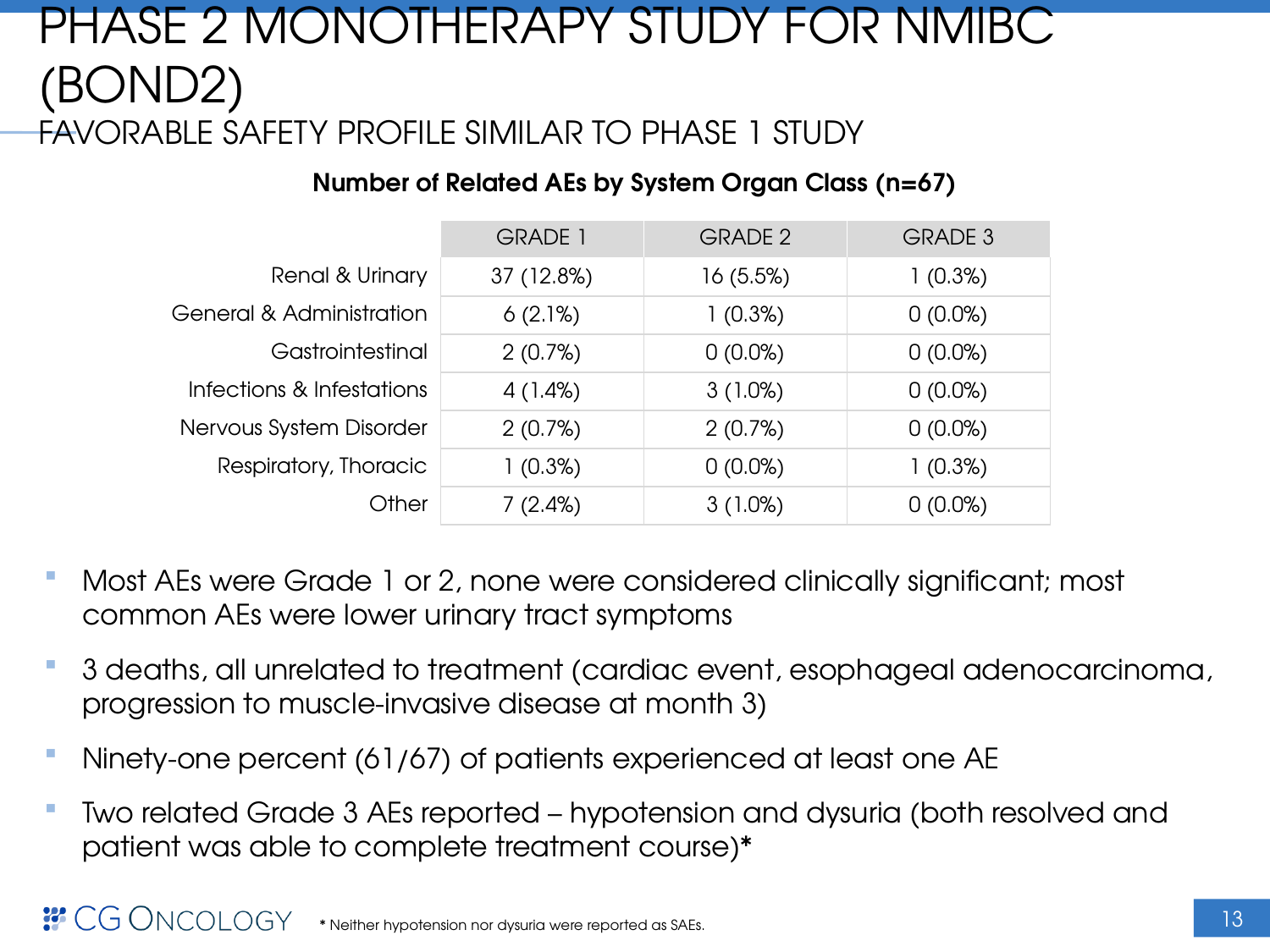

# Phase 2 Monotherapy Study for NMIBC (BOND2) Favorable Safety Profile Similar to Phase 1 Study
Number of Related AEs by System Organ Class (n=67)
|  | Grade 1 | Grade 2 | Grade 3 |
| --- | --- | --- | --- |
| Renal & Urinary | 37 (12.8%) | 16 (5.5%) | 1 (0.3%) |
| General & Administration | 6 (2.1%) | 1 (0.3%) | 0 (0.0%) |
| Gastrointestinal | 2 (0.7%) | 0 (0.0%) | 0 (0.0%) |
| Infections & Infestations | 4 (1.4%) | 3 (1.0%) | 0 (0.0%) |
| Nervous System Disorder | 2 (0.7%) | 2 (0.7%) | 0 (0.0%) |
| Respiratory, Thoracic | 1 (0.3%) | 0 (0.0%) | 1 (0.3%) |
| Other | 7 (2.4%) | 3 (1.0%) | 0 (0.0%) |
Most AEs were Grade 1 or 2, none were considered clinically significant; most common AEs were lower urinary tract symptoms
3 deaths, all unrelated to treatment (cardiac event, esophageal adenocarcinoma, progression to muscle-invasive disease at month 3)
Ninety-one percent (61/67) of patients experienced at least one AE
Two related Grade 3 AEs reported – hypotension and dysuria (both resolved and patient was able to complete treatment course)*
* Neither hypotension nor dysuria were reported as SAEs.